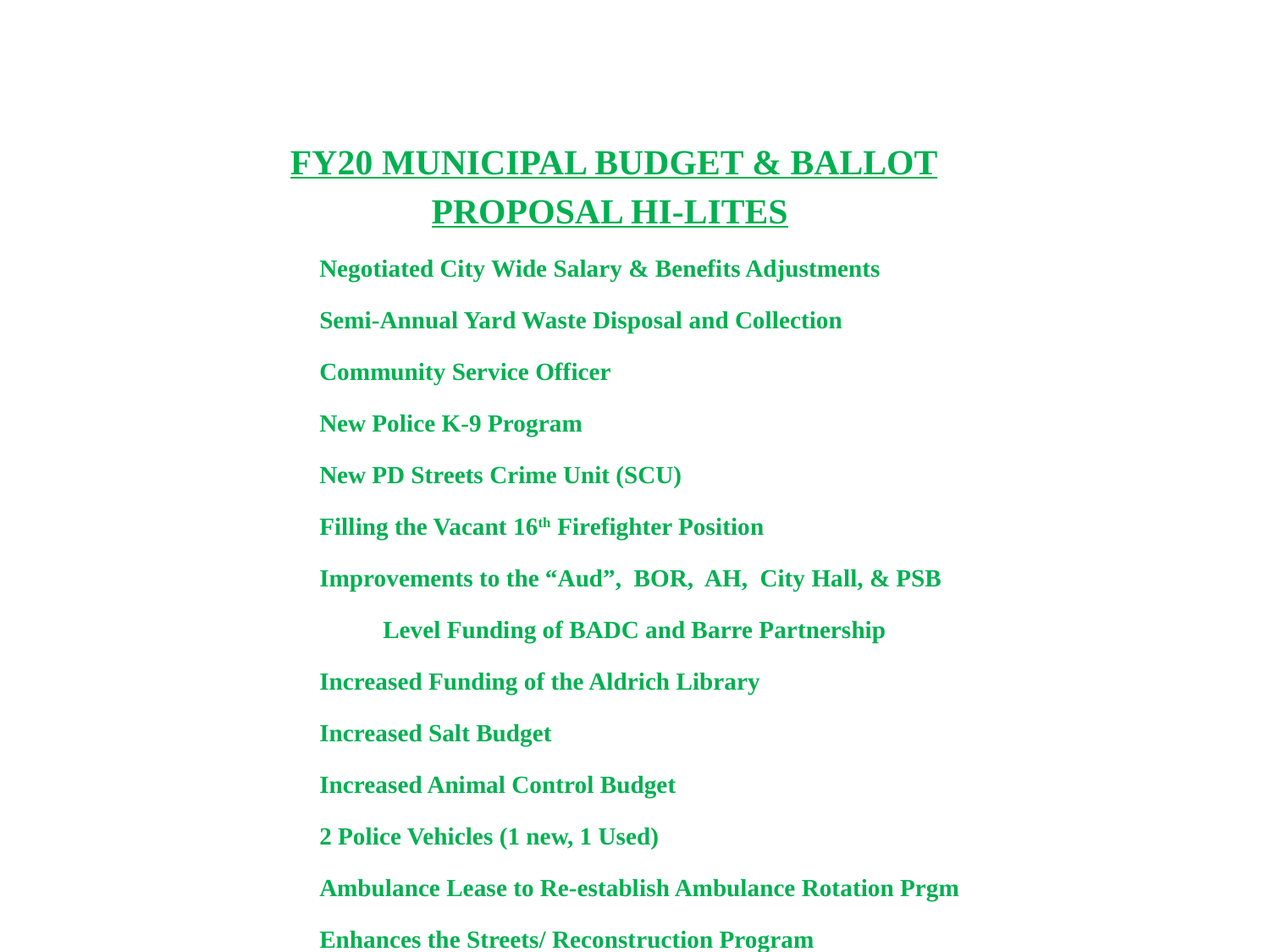

FY20 MUNICIPAL BUDGET & BALLOT PROPOSAL HI-LITES
Negotiated City Wide Salary & Benefits Adjustments
Semi-Annual Yard Waste Disposal and Collection
Community Service Officer
New Police K-9 Program
New PD Streets Crime Unit (SCU)
Filling the Vacant 16th Firefighter Position
Improvements to the “Aud”,  BOR,  AH,  City Hall, & PSB
Level Funding of BADC and Barre Partnership
Increased Funding of the Aldrich Library
Increased Salt Budget
Increased Animal Control Budget
2 Police Vehicles (1 new, 1 Used)
Ambulance Lease to Re-establish Ambulance Rotation Prgm
Enhances the Streets/ Reconstruction Program
Increased Commitment to Funding Captital Equipment 	& Facilities Infrastructure
TIF District Increment Transfer
 Allows for Annual Voter Approved Assistance Requests